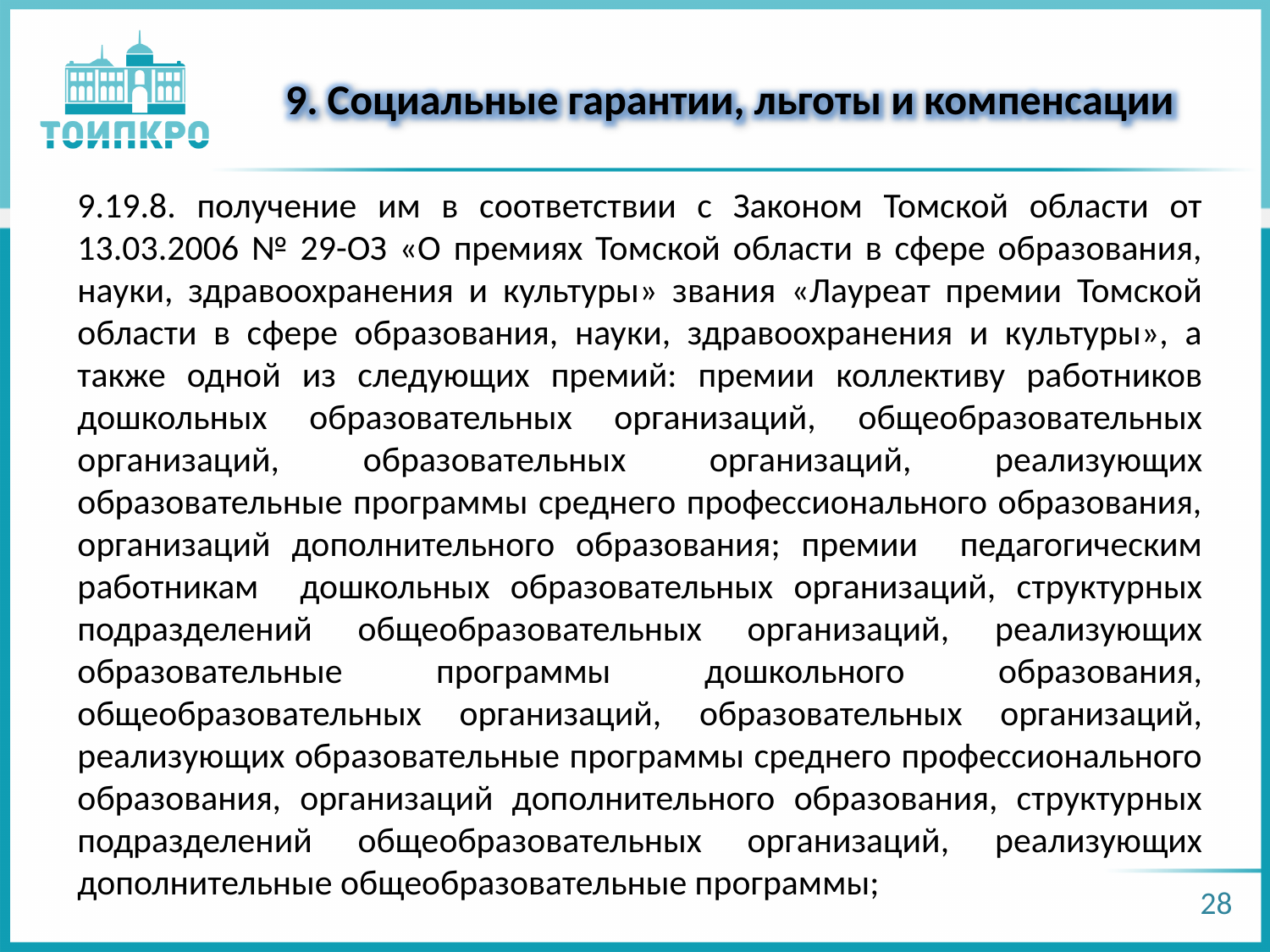

9. Социальные гарантии, льготы и компенсации
9.19.8. получение им в соответствии с Законом Томской области от 13.03.2006 № 29-ОЗ «О премиях Томской области в сфере образования, науки, здравоохранения и культуры» звания «Лауреат премии Томской области в сфере образования, науки, здравоохранения и культуры», а также одной из следующих премий: премии коллективу работников дошкольных образовательных организаций, общеобразовательных организаций, образовательных организаций, реализующих образовательные программы среднего профессионального образования, организаций дополнительного образования; премии  педагогическим работникам  дошкольных образовательных организаций, структурных подразделений общеобразовательных организаций, реализующих образовательные программы дошкольного образования, общеобразовательных организаций, образовательных организаций, реализующих образовательные программы среднего профессионального образования, организаций дополнительного образования, структурных подразделений общеобразовательных организаций, реализующих дополнительные общеобразовательные программы;
28